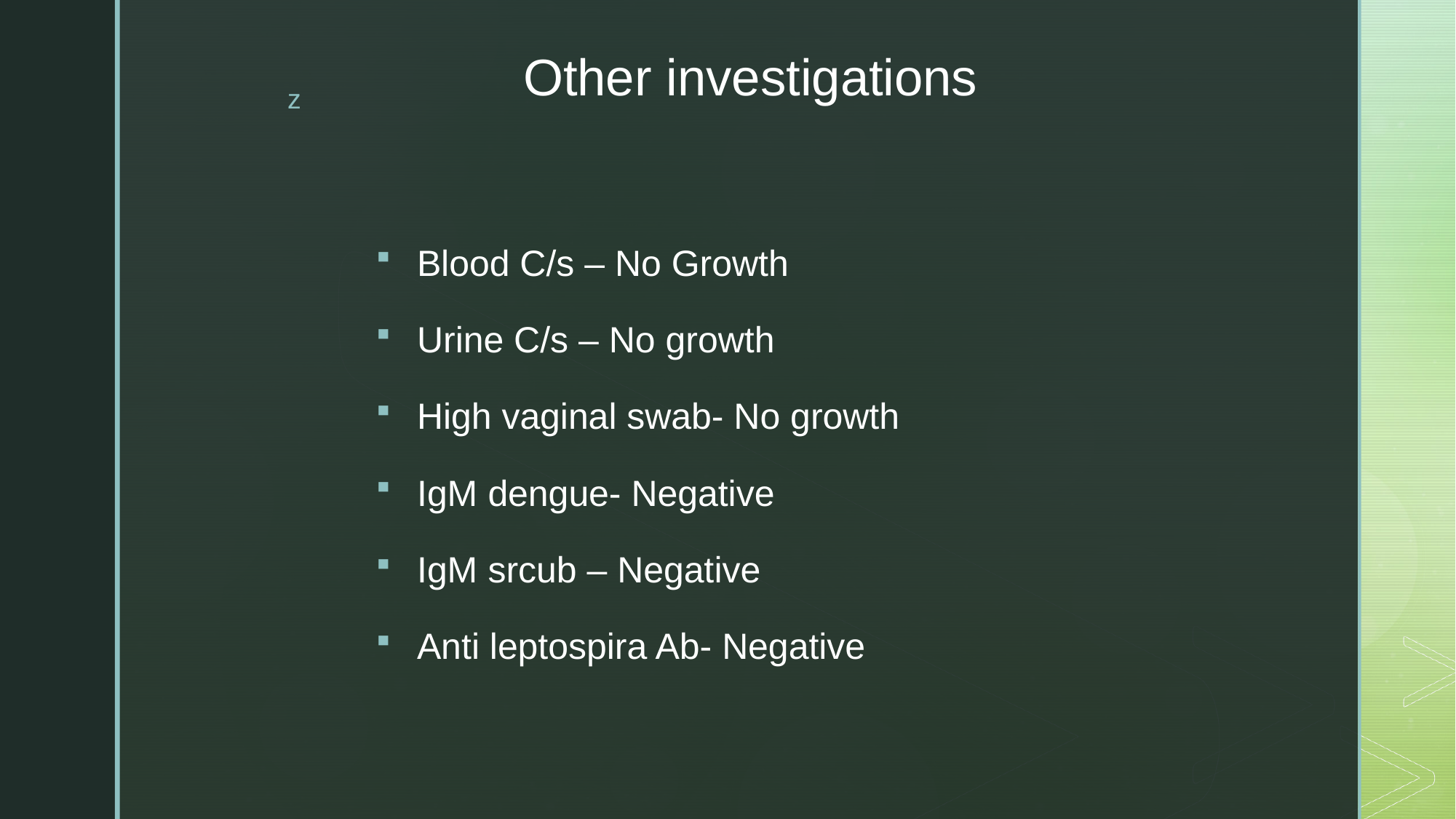

# Other investigations
Blood C/s – No Growth
Urine C/s – No growth
High vaginal swab- No growth
IgM dengue- Negative
IgM srcub – Negative
Anti leptospira Ab- Negative